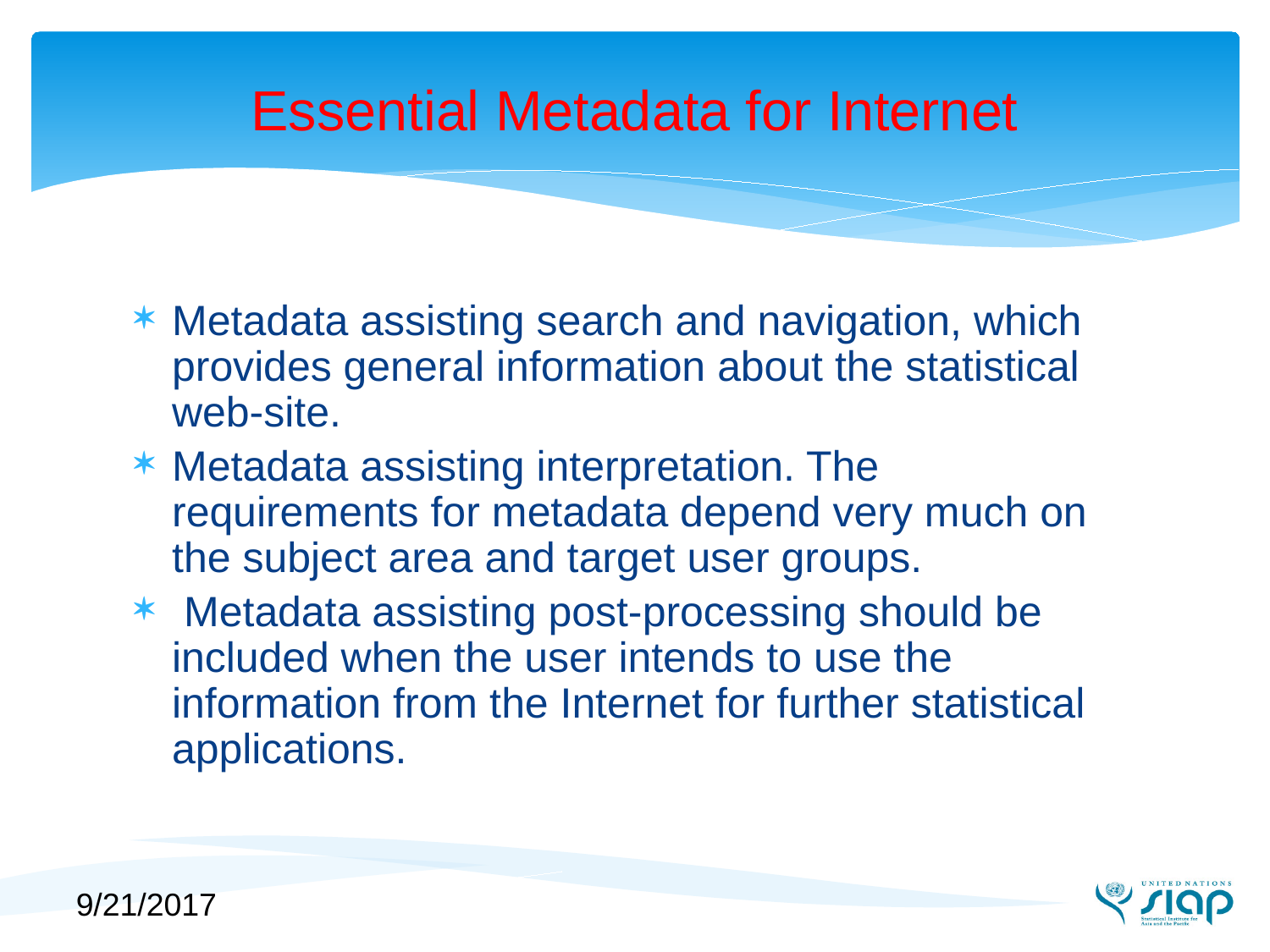

# Essential Metadata for Internet
Metadata assisting search and navigation, which provides general information about the statistical web-site.
Metadata assisting interpretation. The requirements for metadata depend very much on the subject area and target user groups.
 Metadata assisting post-processing should be included when the user intends to use the information from the Internet for further statistical applications.

9/21/2017